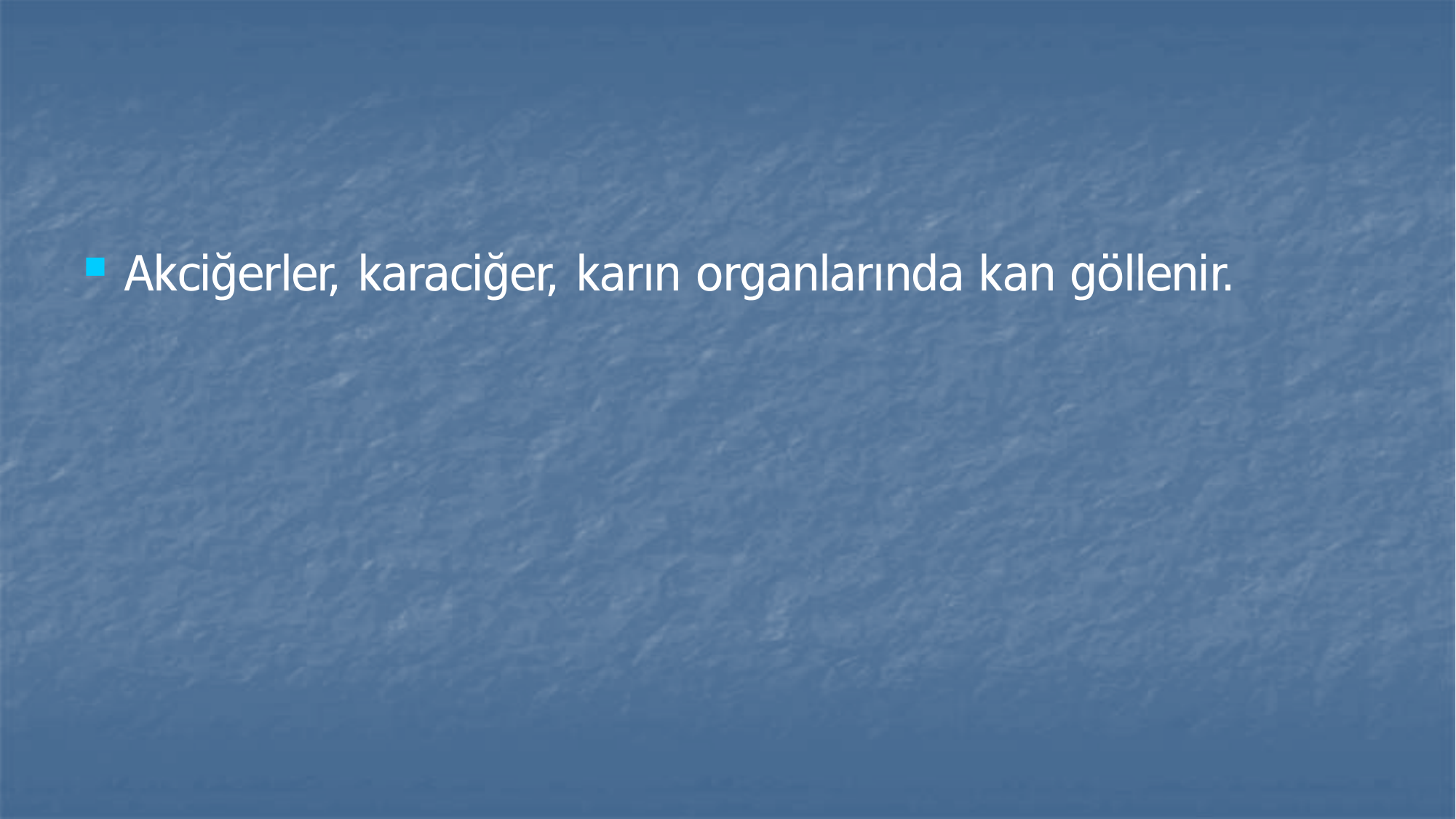

#
Akciğerler, karaciğer, karın organlarında kan göllenir.